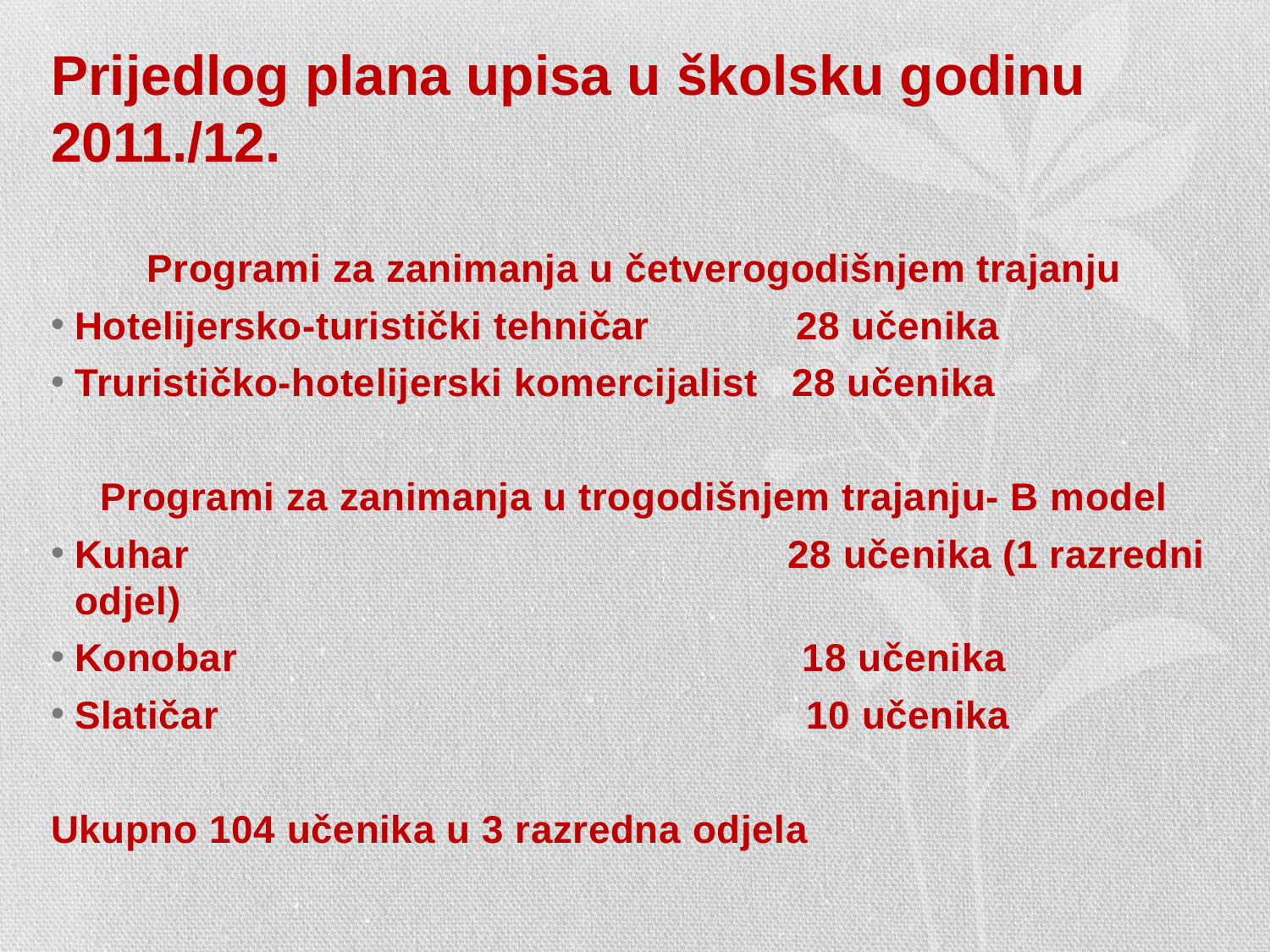

# Prijedlog plana upisa u školsku godinu 2011./12.

Programi za zanimanja u četverogodišnjem trajanju
Hotelijersko-turistički tehničar             28 učenika
Trurističko-hotelijerski komercijalist   28 učenika

Programi za zanimanja u trogodišnjem trajanju- B model
Kuhar                                                     28 učenika (1 razredni odjel)
Konobar                                                  18 učenika
Slatičar                                                    10 učenika

Ukupno 104 učenika u 3 razredna odjela